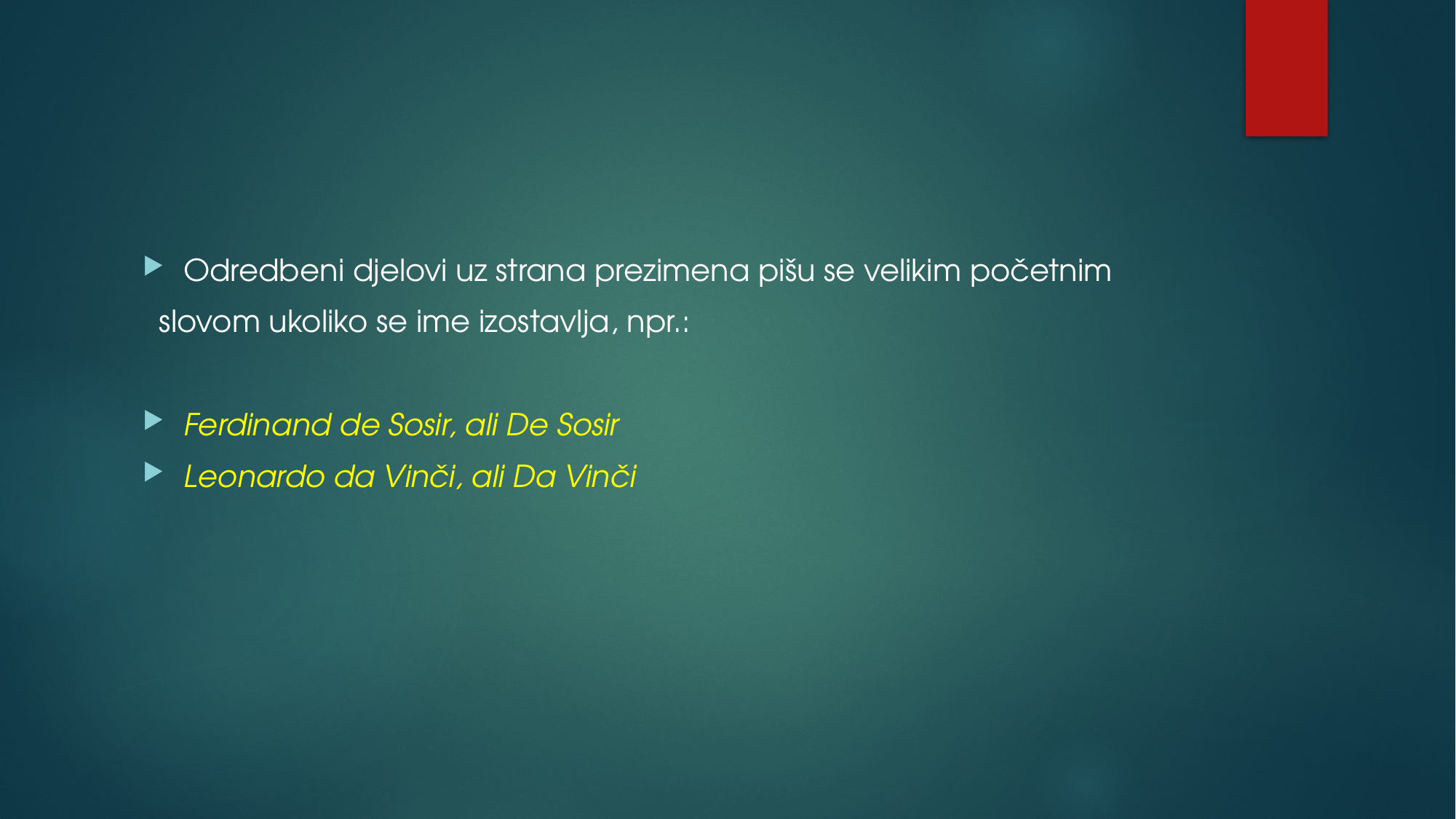

#
Odredbeni djelovi uz strana prezimena pišu se velikim početnim
  slovom ukoliko se ime izostavlja, npr.:

Ferdinand de Sosir, ali De Sosir
Leonardo da Vinči, ali Da Vinči